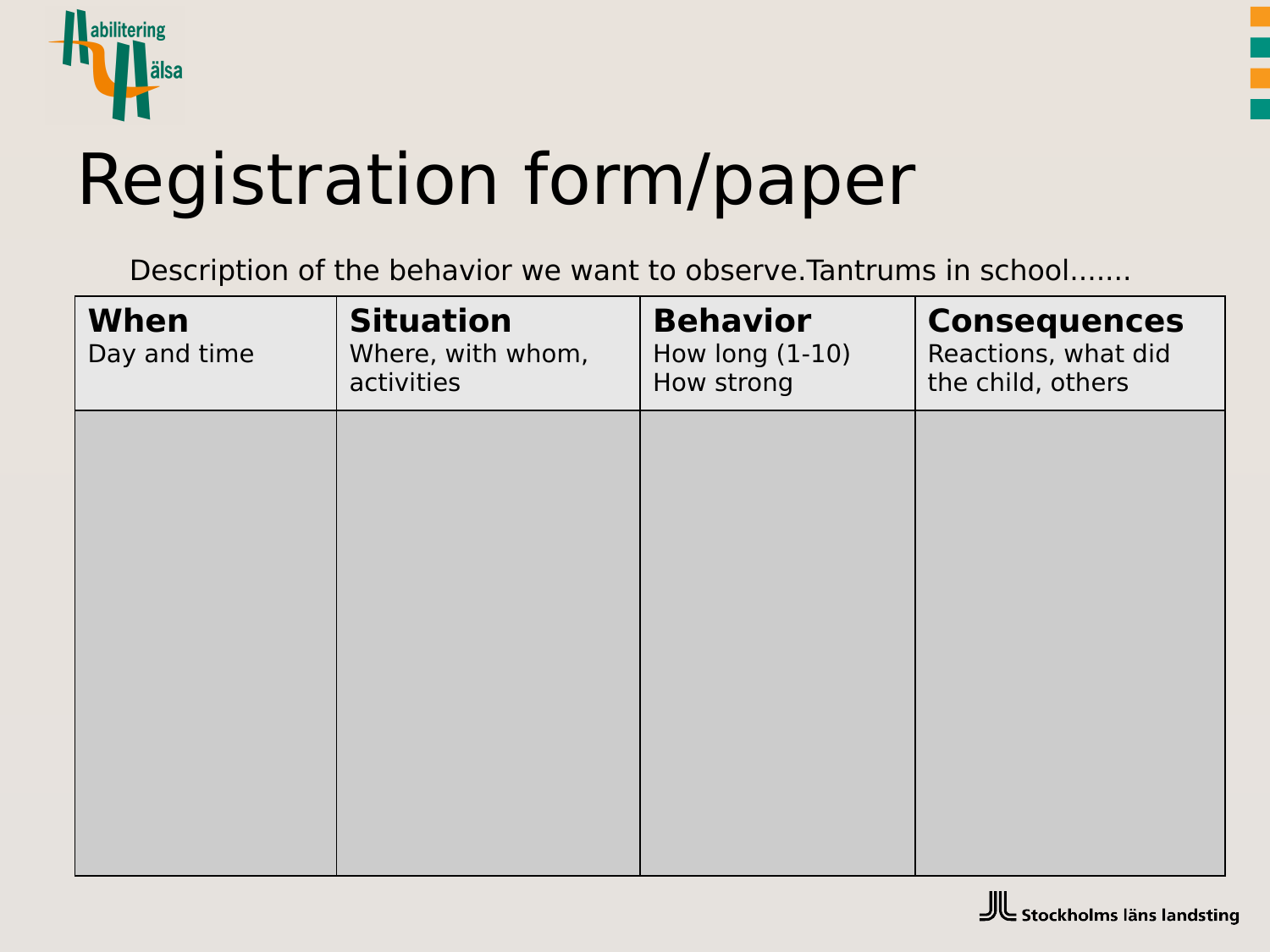

# Registration form/paper
      Description of the behavior we want to observe.Tantrums in school.......

| When Day and time | Situation Where, with whom, activities | Behavior How long (1-10) How strong | Consequences Reactions, what did the child, others |
| --- | --- | --- | --- |
|  |  |  |  |